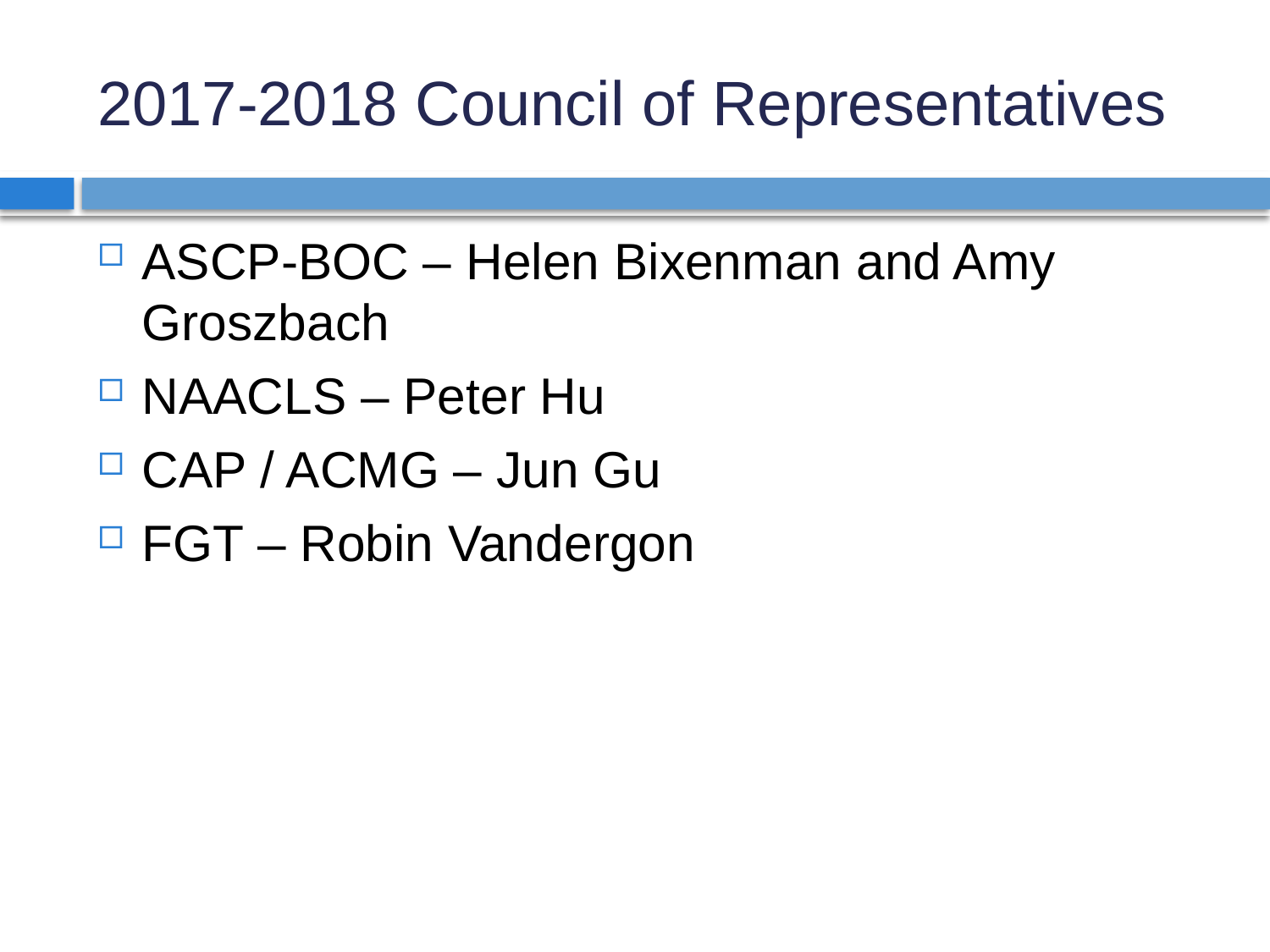

# 2017-2018 Council of Representatives
ASCP-BOC – Helen Bixenman and Amy Groszbach
NAACLS – Peter Hu
CAP / ACMG – Jun Gu
FGT – Robin Vandergon